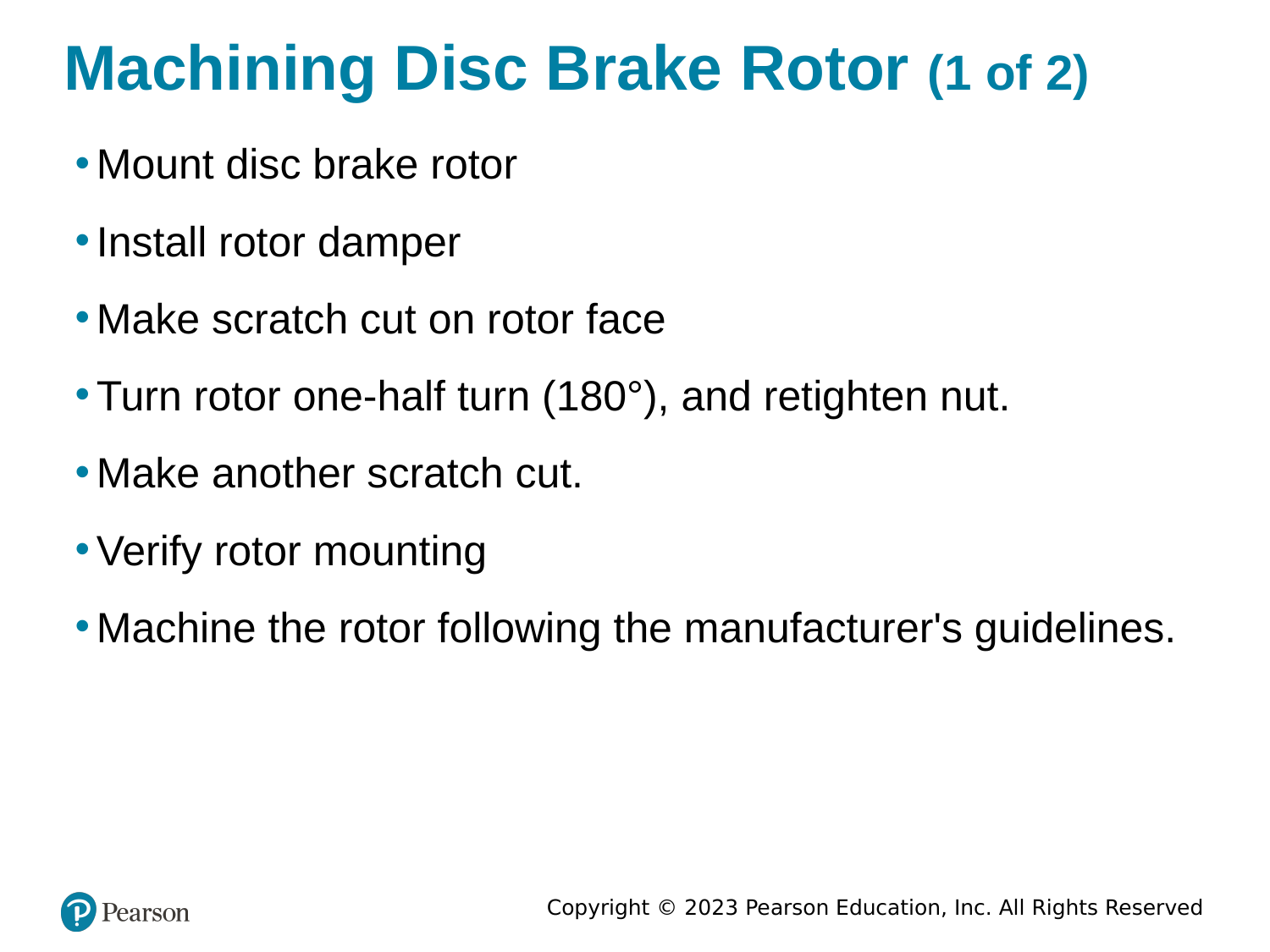

# Machining Disc Brake Rotor (1 of 2)
Mount disc brake rotor
Install rotor damper
Make scratch cut on rotor face
Turn rotor one-half turn (180°), and retighten nut.
Make another scratch cut.
Verify rotor mounting
Machine the rotor following the manufacturer's guidelines.